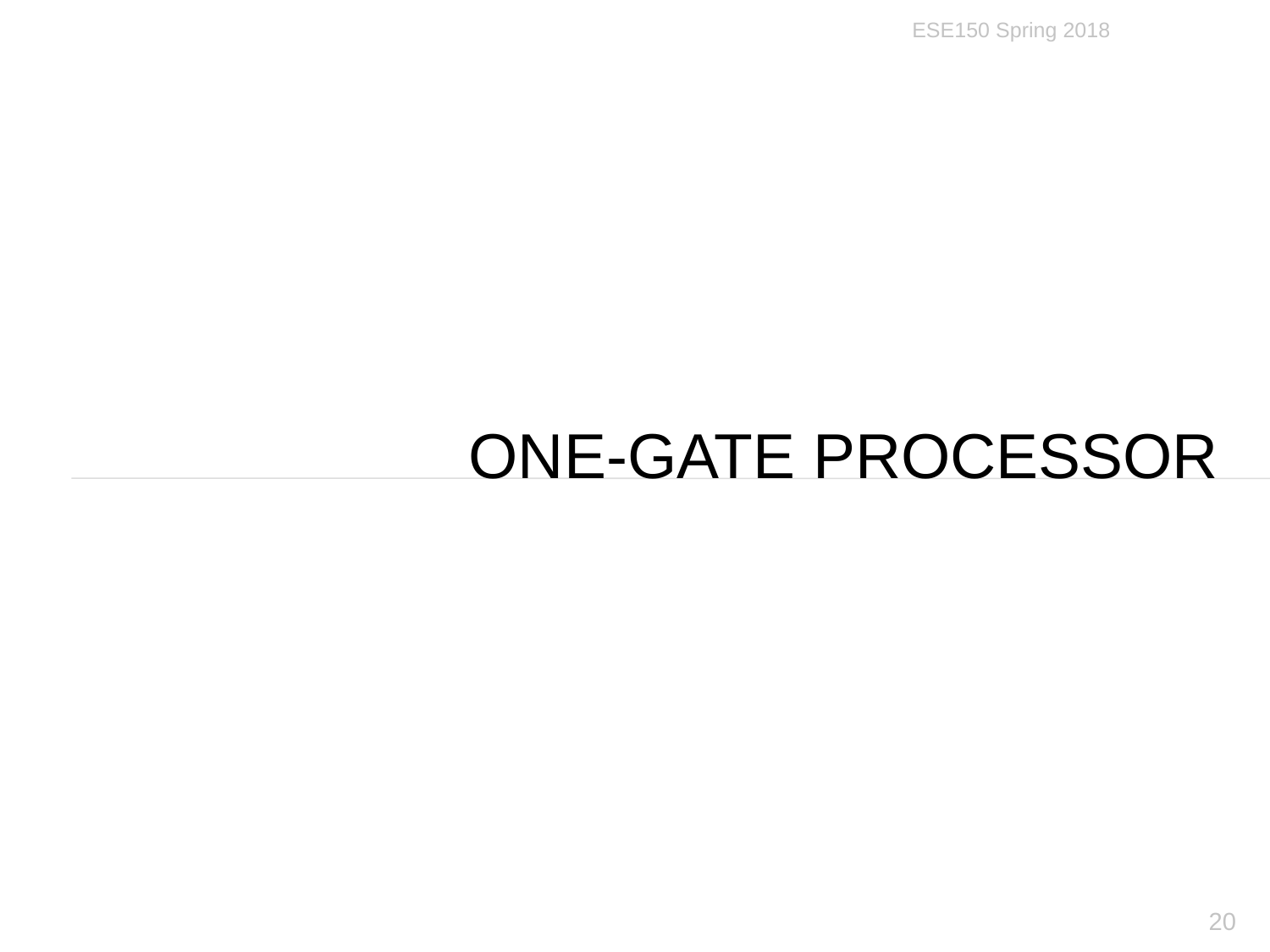

ESE150 Spring 2018

# One-Gate Processor
20